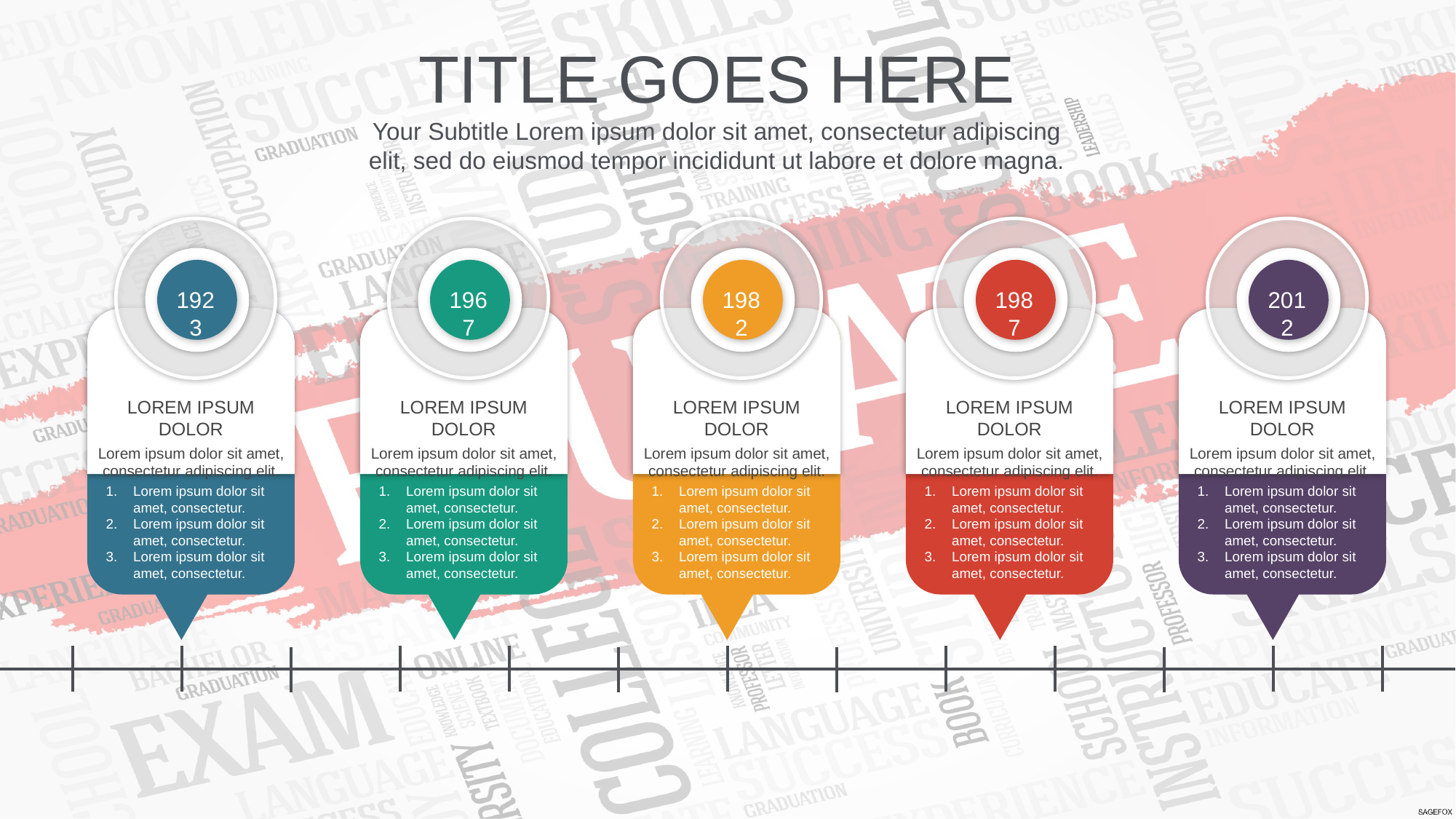

TITLE GOES HERE
Your Subtitle Lorem ipsum dolor sit amet, consectetur adipiscing elit, sed do eiusmod tempor incididunt ut labore et dolore magna.

1923

1967

1982

1987

2012

LOREM IPSUM DOLOR

Lorem ipsum dolor sit amet, consectetur adipiscing elit.
LOREM IPSUM DOLOR

Lorem ipsum dolor sit amet, consectetur adipiscing elit.
LOREM IPSUM DOLOR

Lorem ipsum dolor sit amet, consectetur adipiscing elit.
LOREM IPSUM DOLOR

Lorem ipsum dolor sit amet, consectetur adipiscing elit.
LOREM IPSUM DOLOR

Lorem ipsum dolor sit amet, consectetur adipiscing elit.
Lorem ipsum dolor sit amet, consectetur.
Lorem ipsum dolor sit amet, consectetur.
Lorem ipsum dolor sit amet, consectetur.

Lorem ipsum dolor sit amet, consectetur.
Lorem ipsum dolor sit amet, consectetur.
Lorem ipsum dolor sit amet, consectetur.

Lorem ipsum dolor sit amet, consectetur.
Lorem ipsum dolor sit amet, consectetur.
Lorem ipsum dolor sit amet, consectetur.

Lorem ipsum dolor sit amet, consectetur.
Lorem ipsum dolor sit amet, consectetur.
Lorem ipsum dolor sit amet, consectetur.

Lorem ipsum dolor sit amet, consectetur.
Lorem ipsum dolor sit amet, consectetur.
Lorem ipsum dolor sit amet, consectetur.